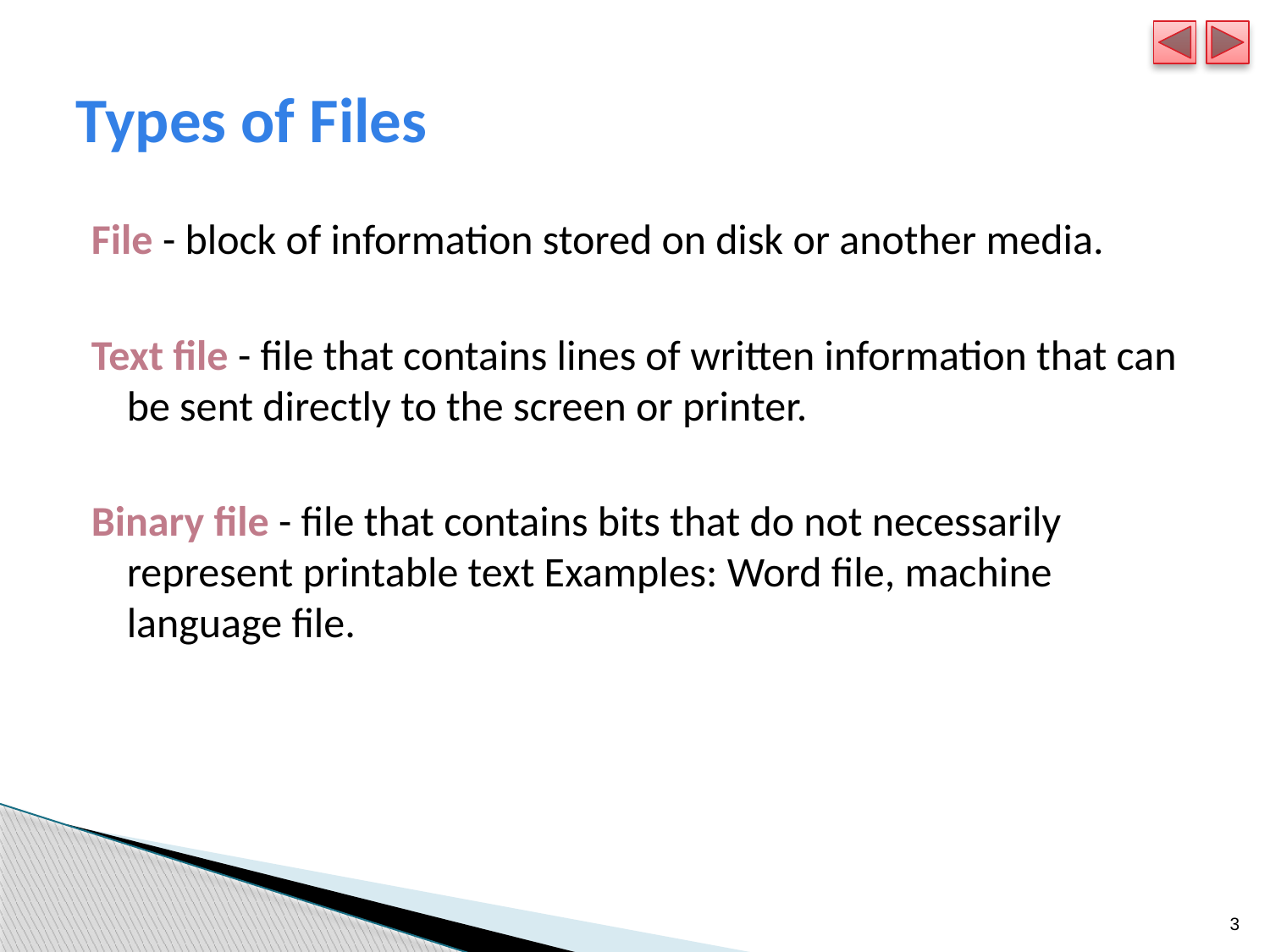

# Types of Files
File - block of information stored on disk or another media.

Text file - file that contains lines of written information that can be sent directly to the screen or printer.

Binary file - file that contains bits that do not necessarily represent printable text Examples: Word file, machine language file.

3